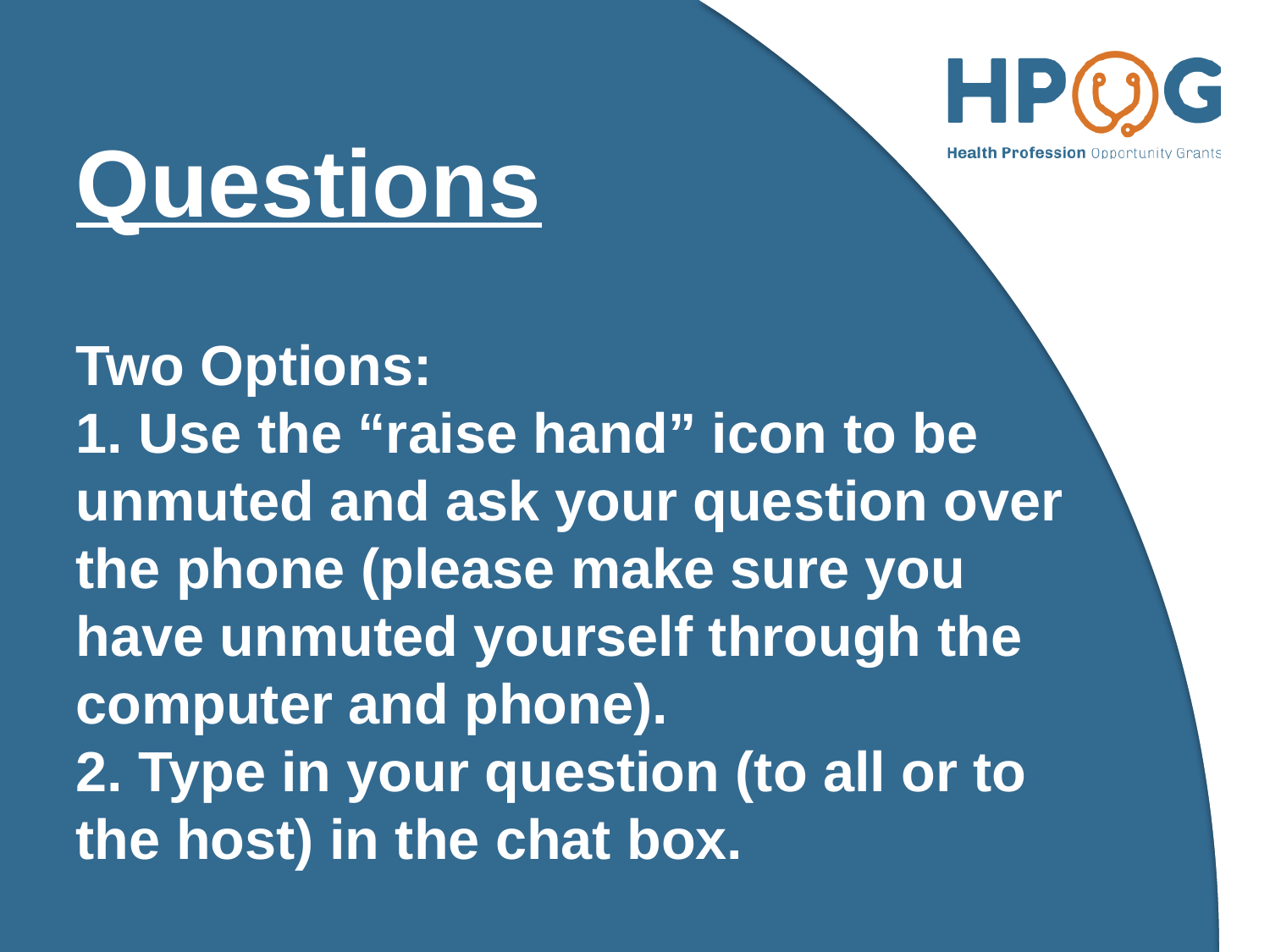

# Questions Two Options: 1. Use the “raise hand” icon to be unmuted and ask your question over the phone (please make sure you have unmuted yourself through the computer and phone). 2. Type in your question (to all or to the host) in the chat box.